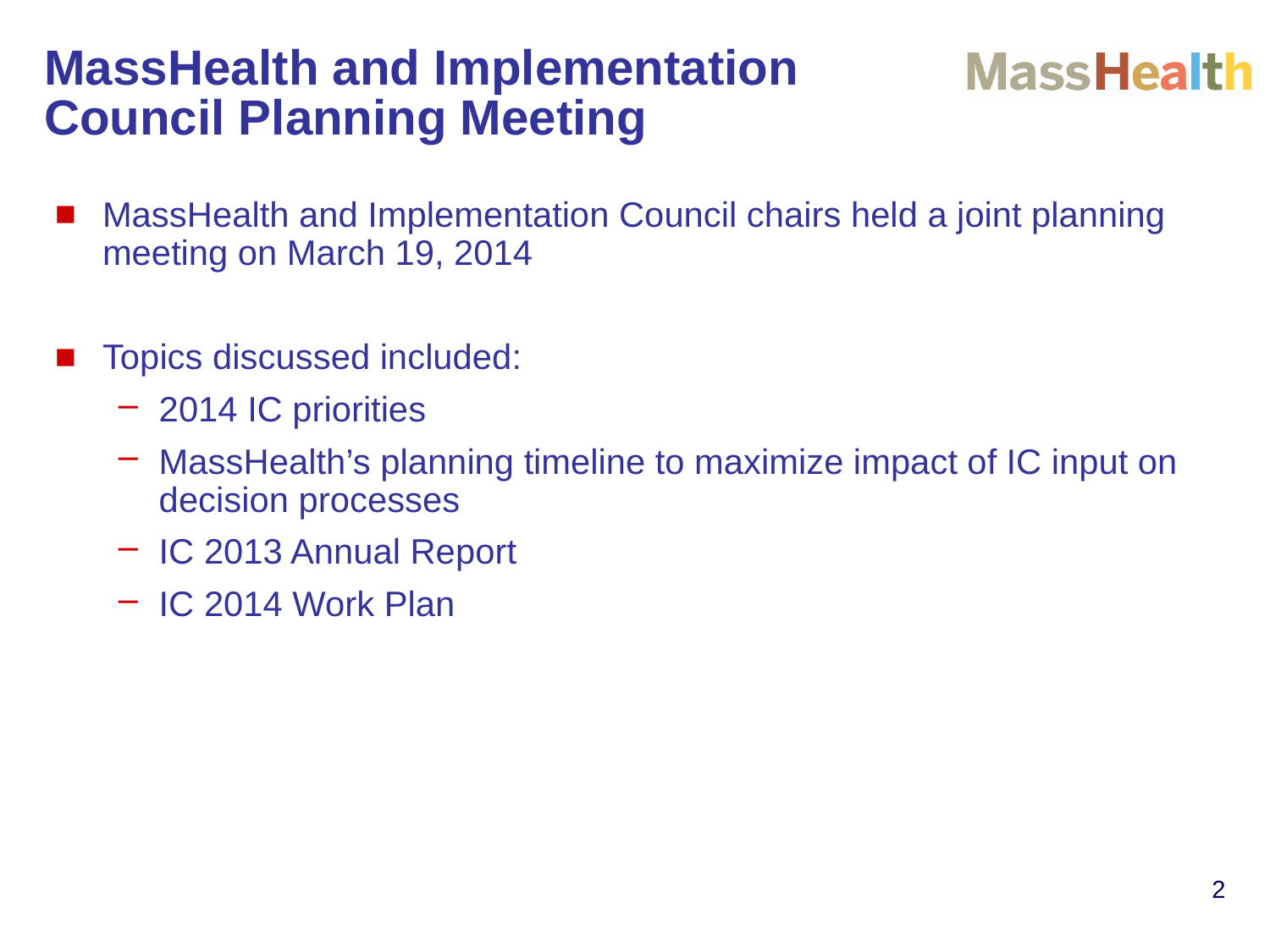

MassHealth and Implementation Council Planning Meeting
MassHealth and Implementation Council chairs held a joint planning meeting on March 19, 2014

Topics discussed included:
2014 IC priorities
MassHealth’s planning timeline to maximize impact of IC input on decision processes
IC 2013 Annual Report
IC 2014 Work Plan

2